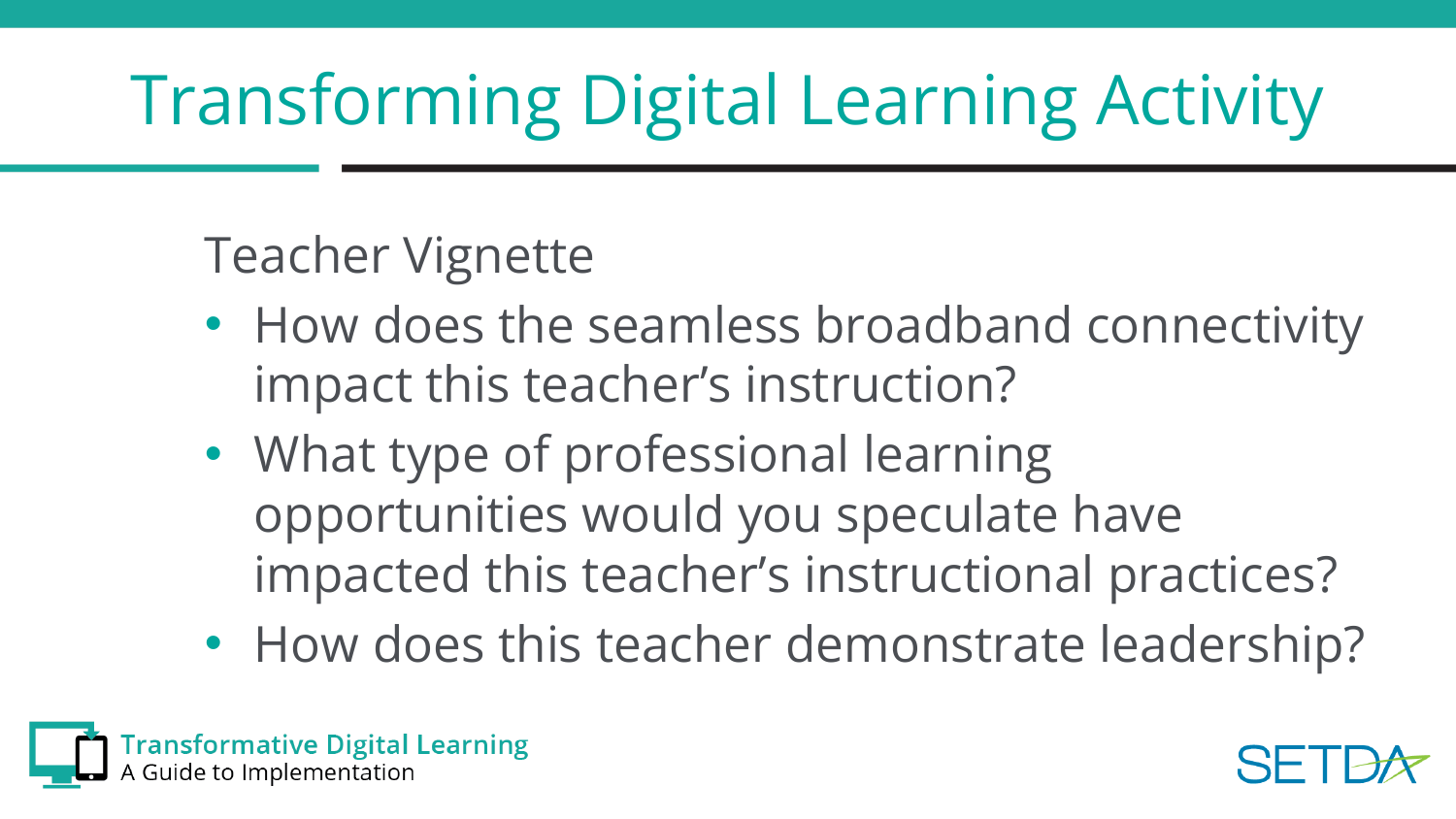

# Transforming Digital Learning Activity
Teacher Vignette
How does the seamless broadband connectivity impact this teacher’s instruction?
What type of professional learning opportunities would you speculate have impacted this teacher’s instructional practices?
How does this teacher demonstrate leadership?